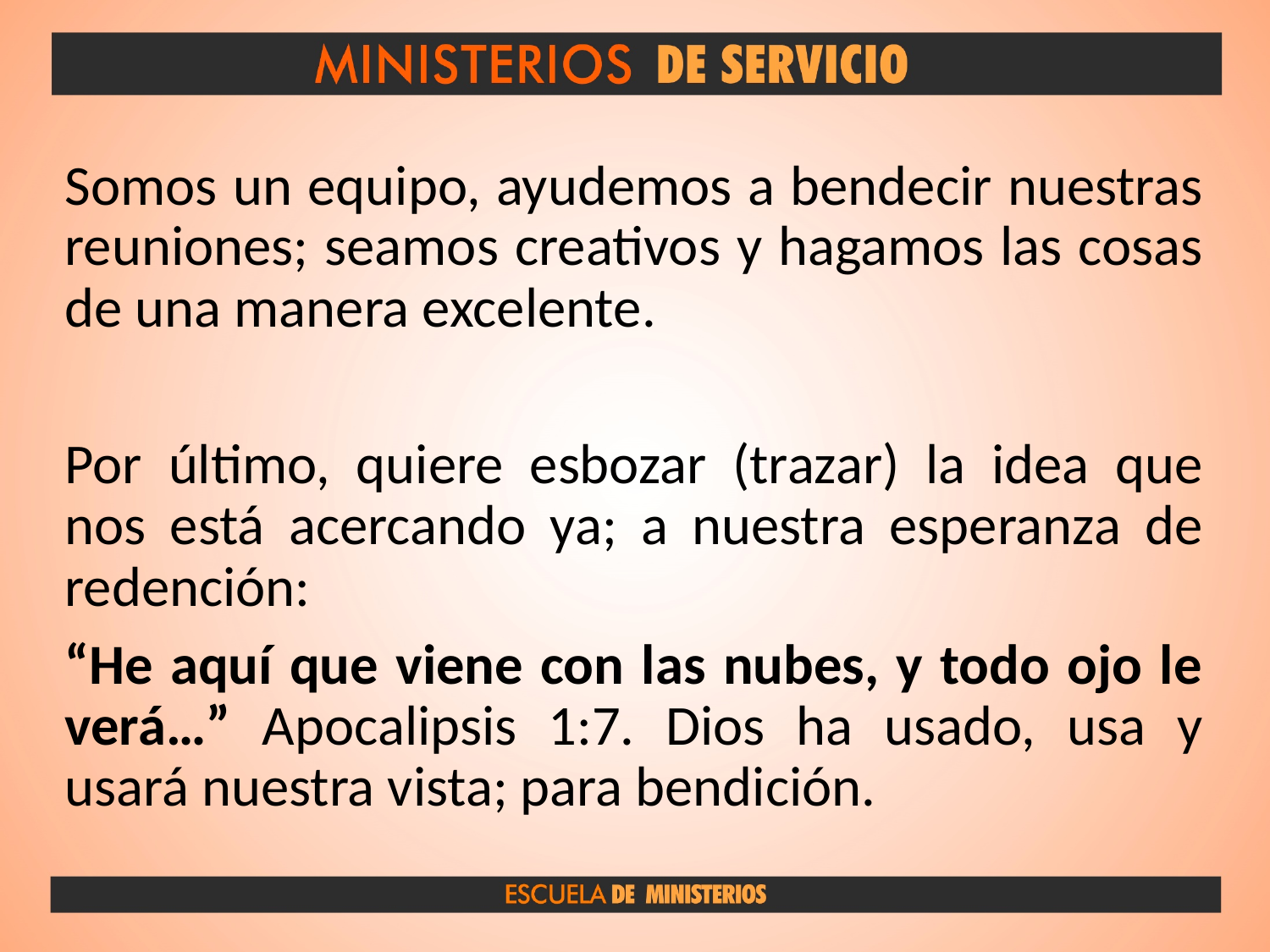

Somos un equipo, ayudemos a bendecir nuestras reuniones; seamos creativos y hagamos las cosas de una manera excelente.

Por último, quiere esbozar (trazar) la idea que nos está acercando ya; a nuestra esperanza de redención:
“He aquí que viene con las nubes, y todo ojo le verá…” Apocalipsis 1:7. Dios ha usado, usa y usará nuestra vista; para bendición.